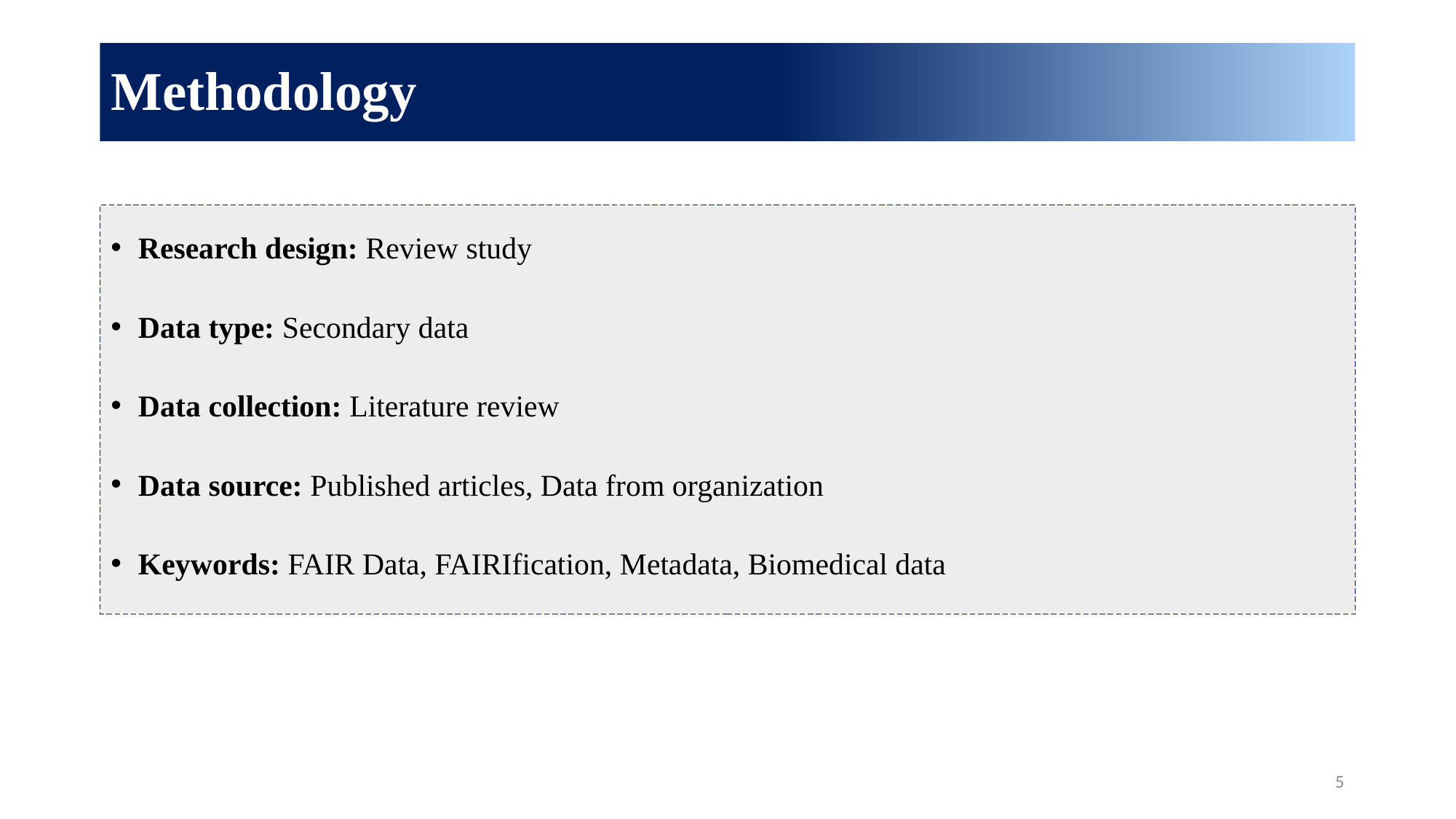

# Methodology
Research design: Review study
Data type: Secondary data
Data collection: Literature review
Data source: Published articles, Data from organization
Keywords: FAIR Data, FAIRIfication, Metadata, Biomedical data
5